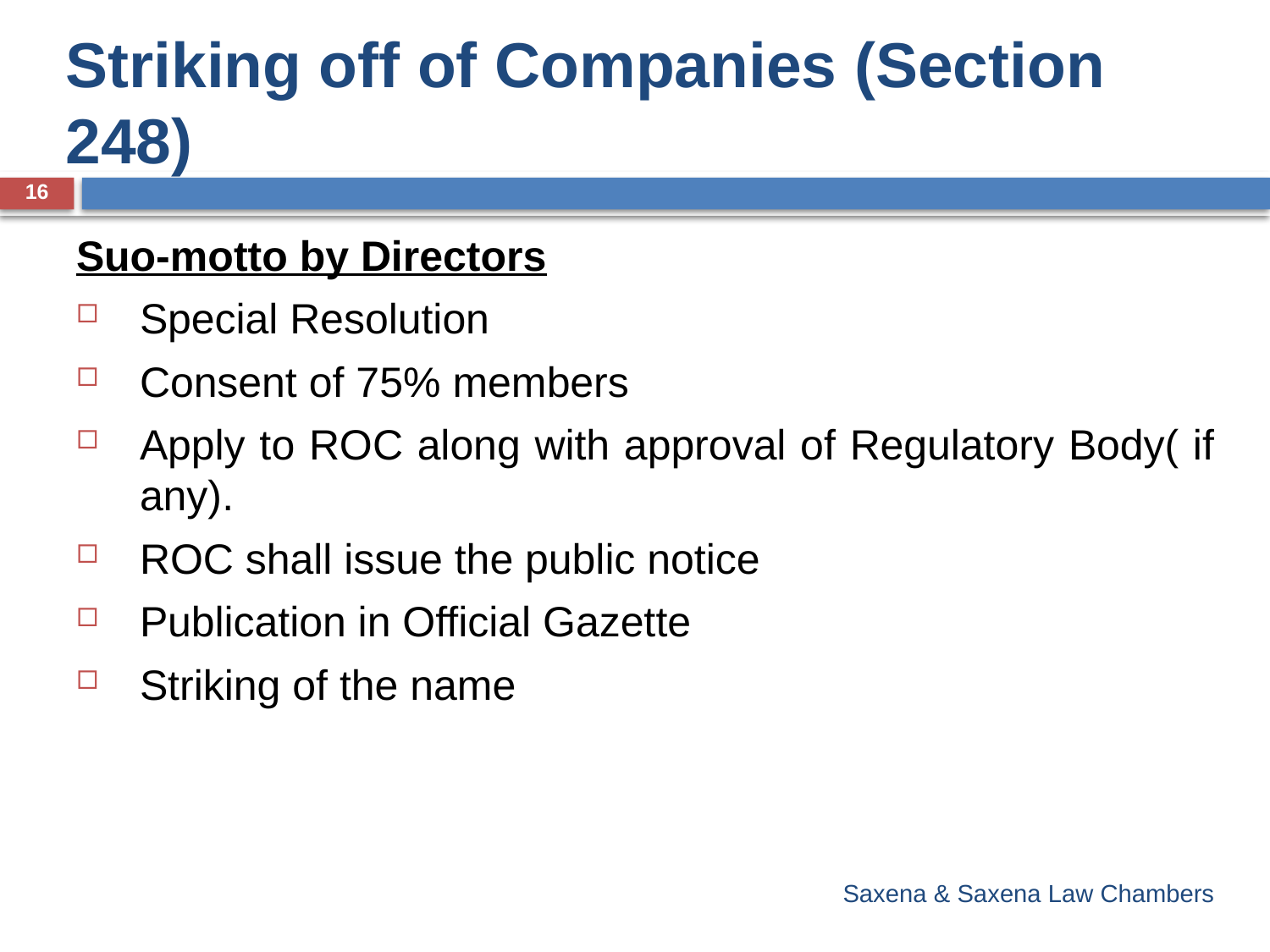

# Striking off of Companies (Section 248)
16
Suo-motto by Directors
Special Resolution
Consent of 75% members
Apply to ROC along with approval of Regulatory Body( if any).
ROC shall issue the public notice
Publication in Official Gazette
Striking of the name

Saxena & Saxena Law Chambers